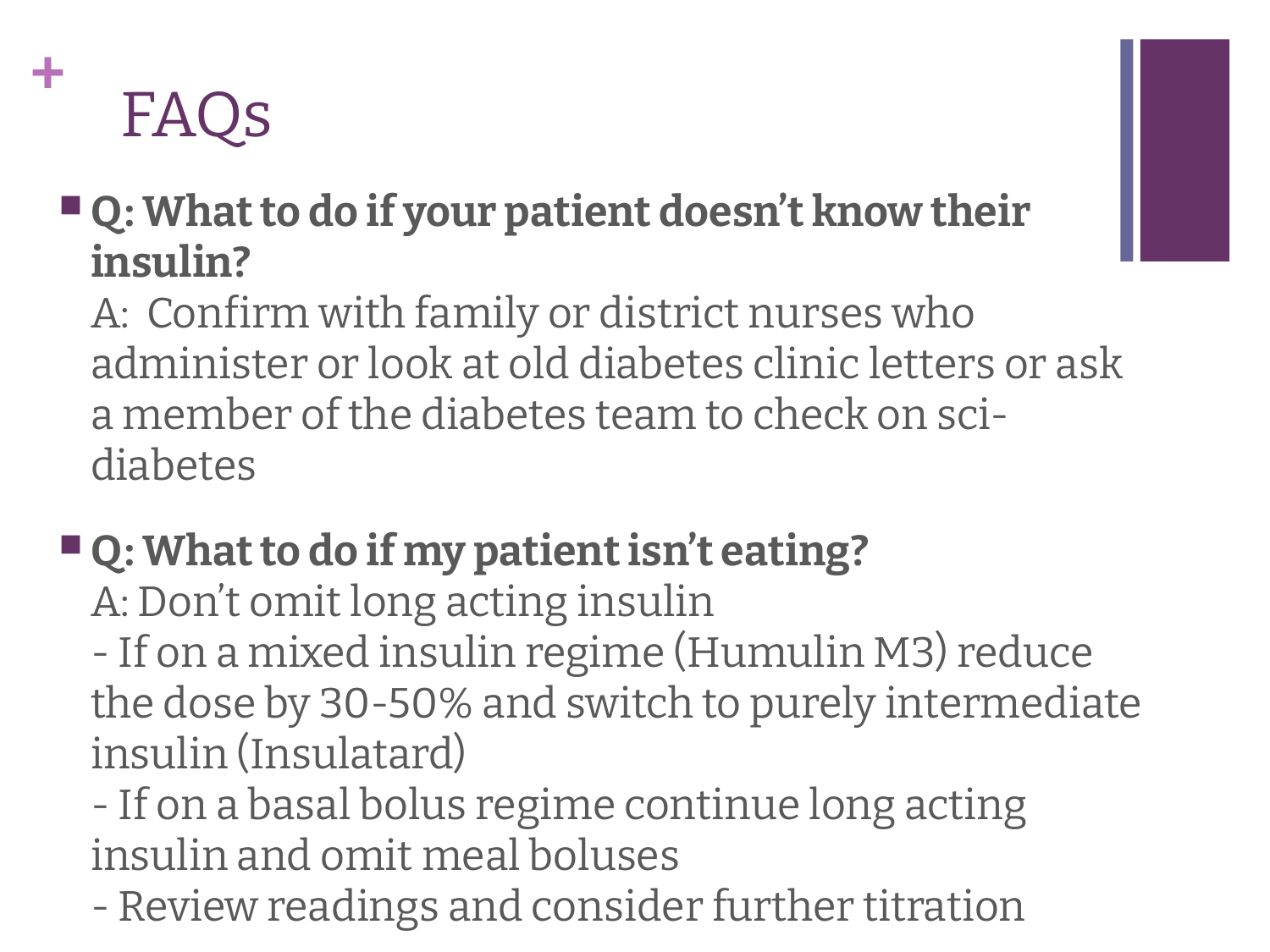

# FAQs
Q: What to do if your patient doesn’t know their insulin?
A:  Confirm with family or district nurses who administer or look at old diabetes clinic letters or ask a member of the diabetes team to check on sci-diabetes
Q: What to do if my patient isn’t eating?
A: Don’t omit long acting insulin
- If on a mixed insulin regime (Humulin M3) reduce the dose by 30-50% and switch to purely intermediate insulin (Insulatard)
- If on a basal bolus regime continue long acting insulin and omit meal boluses
- Review readings and consider further titration